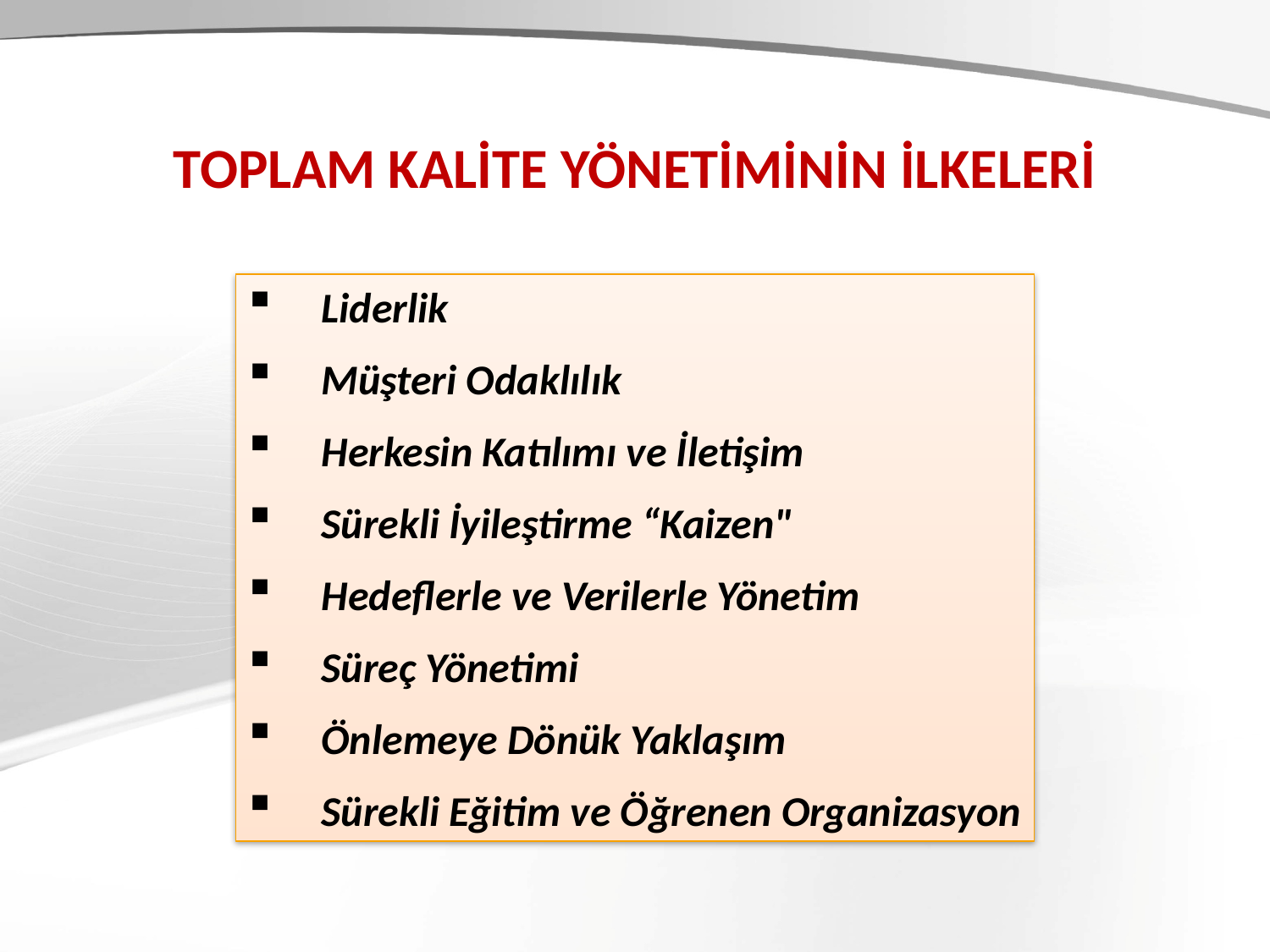

TOPLAM KALİTE YÖNETİMİNİN İLKELERİ
 Liderlik
 Müşteri Odaklılık
 Herkesin Katılımı ve İletişim
 Sürekli İyileştirme “Kaizen"
 Hedeflerle ve Verilerle Yönetim
 Süreç Yönetimi
 Önlemeye Dönük Yaklaşım
 Sürekli Eğitim ve Öğrenen Organizasyon